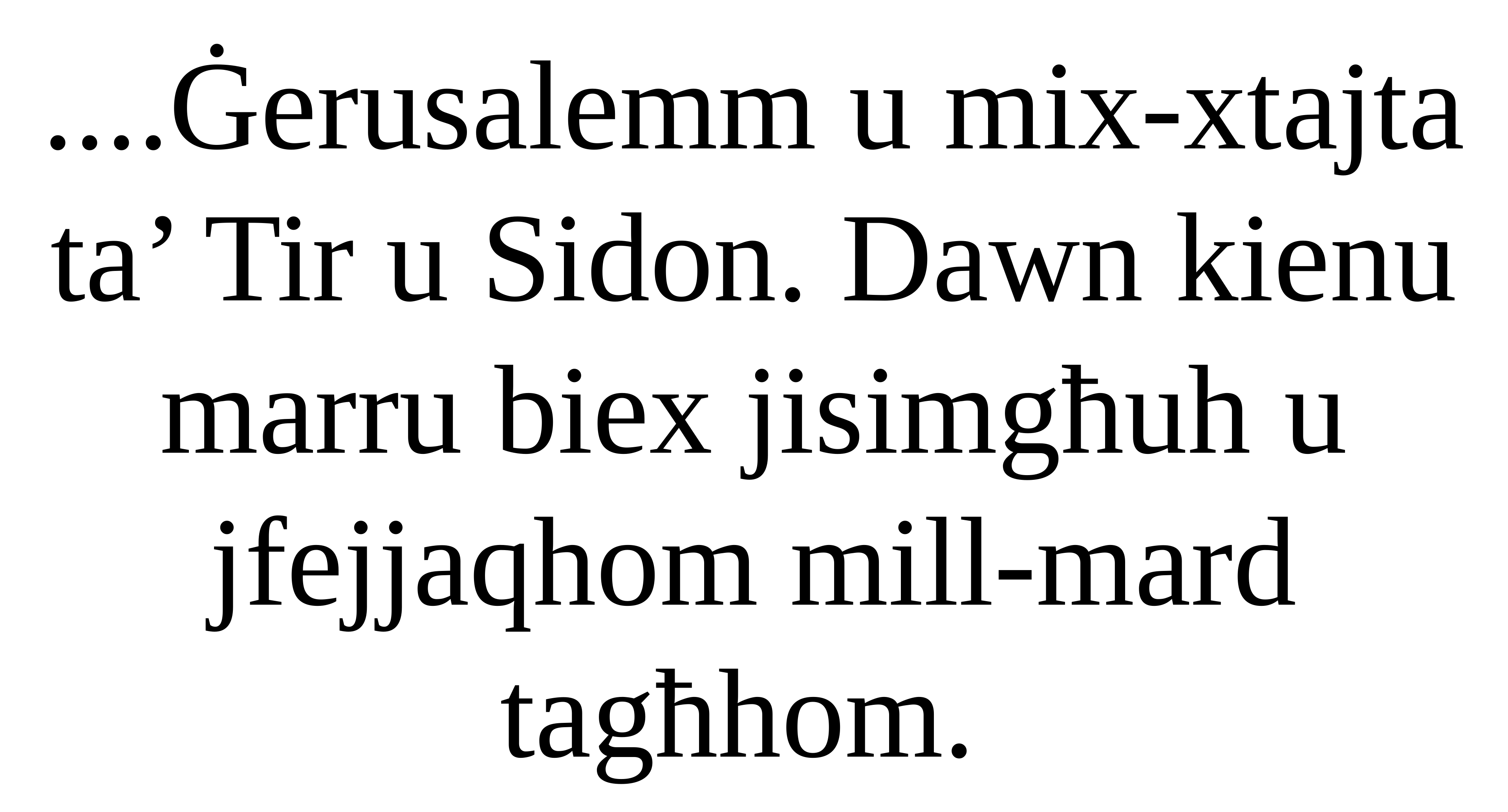

....Ġerusalemm u mix-xtajta ta’ Tir u Sidon. Dawn kienu marru biex jisimgħuh u jfejjaqhom mill-mard tagħhom.